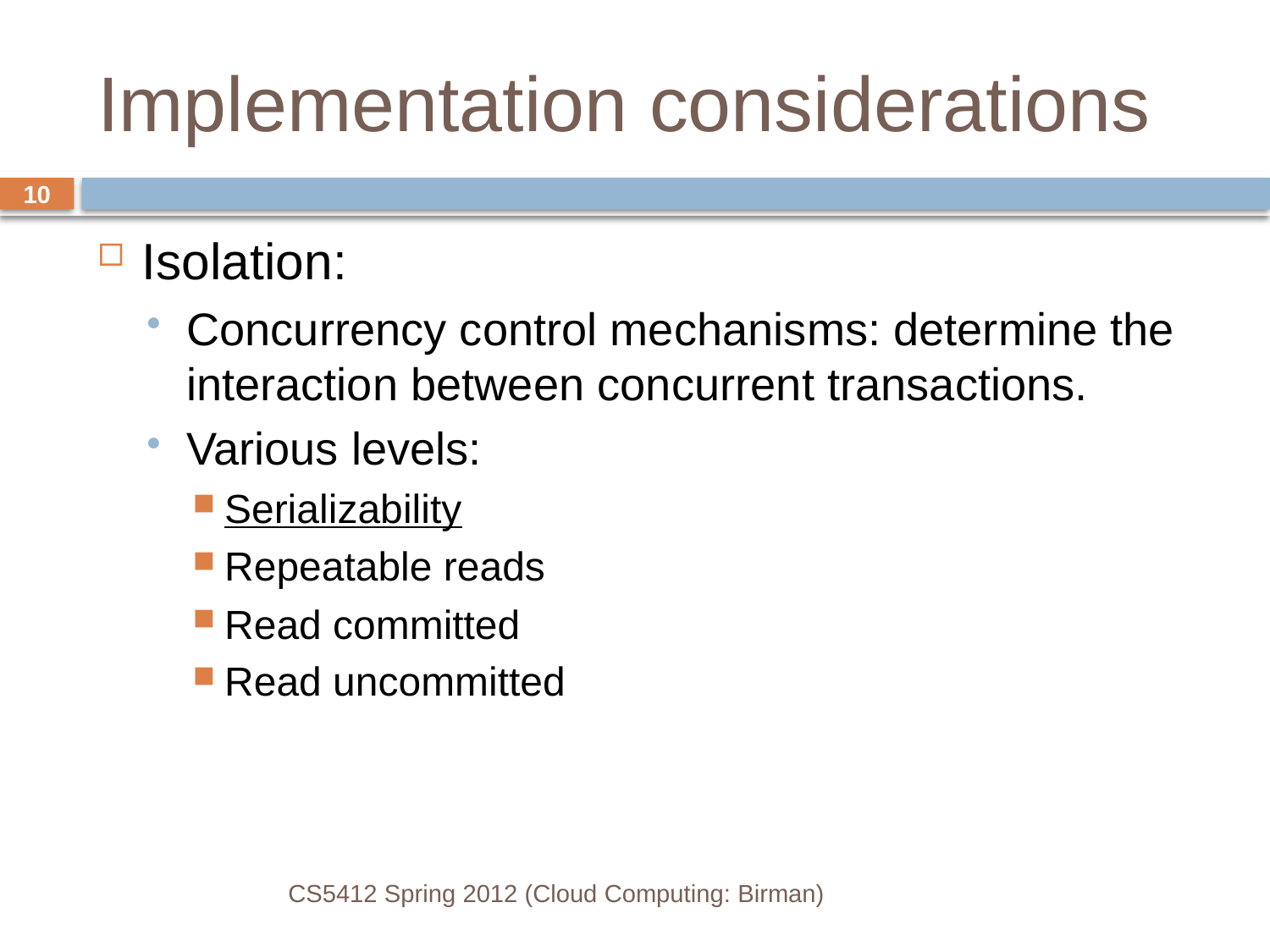

# Implementation considerations
10
Isolation:
Concurrency control mechanisms: determine the interaction between concurrent transactions.
Various levels:
Serializability
Repeatable reads
Read committed
Read uncommitted

CS5412 Spring 2012 (Cloud Computing: Birman)